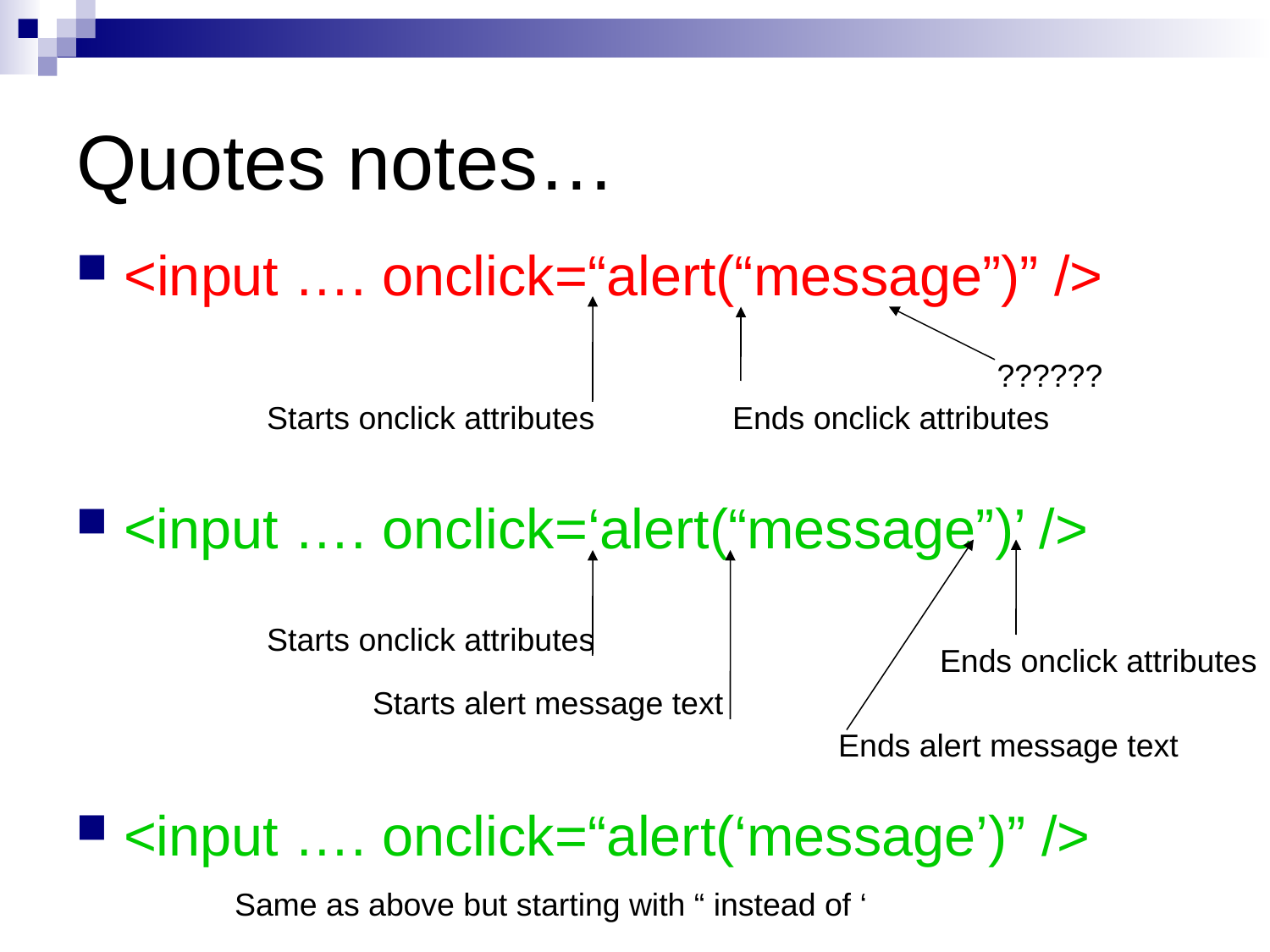

# Quotes notes…
<input …. onclick=“alert(“message”)” />

??????
Starts onclick attributes
Ends onclick attributes
<input …. onclick=‘alert(“message”)’ />

Starts onclick attributes
Ends onclick attributes
Starts alert message text
Ends alert message text
<input …. onclick=“alert(‘message’)” />
Same as above but starting with “ instead of ‘